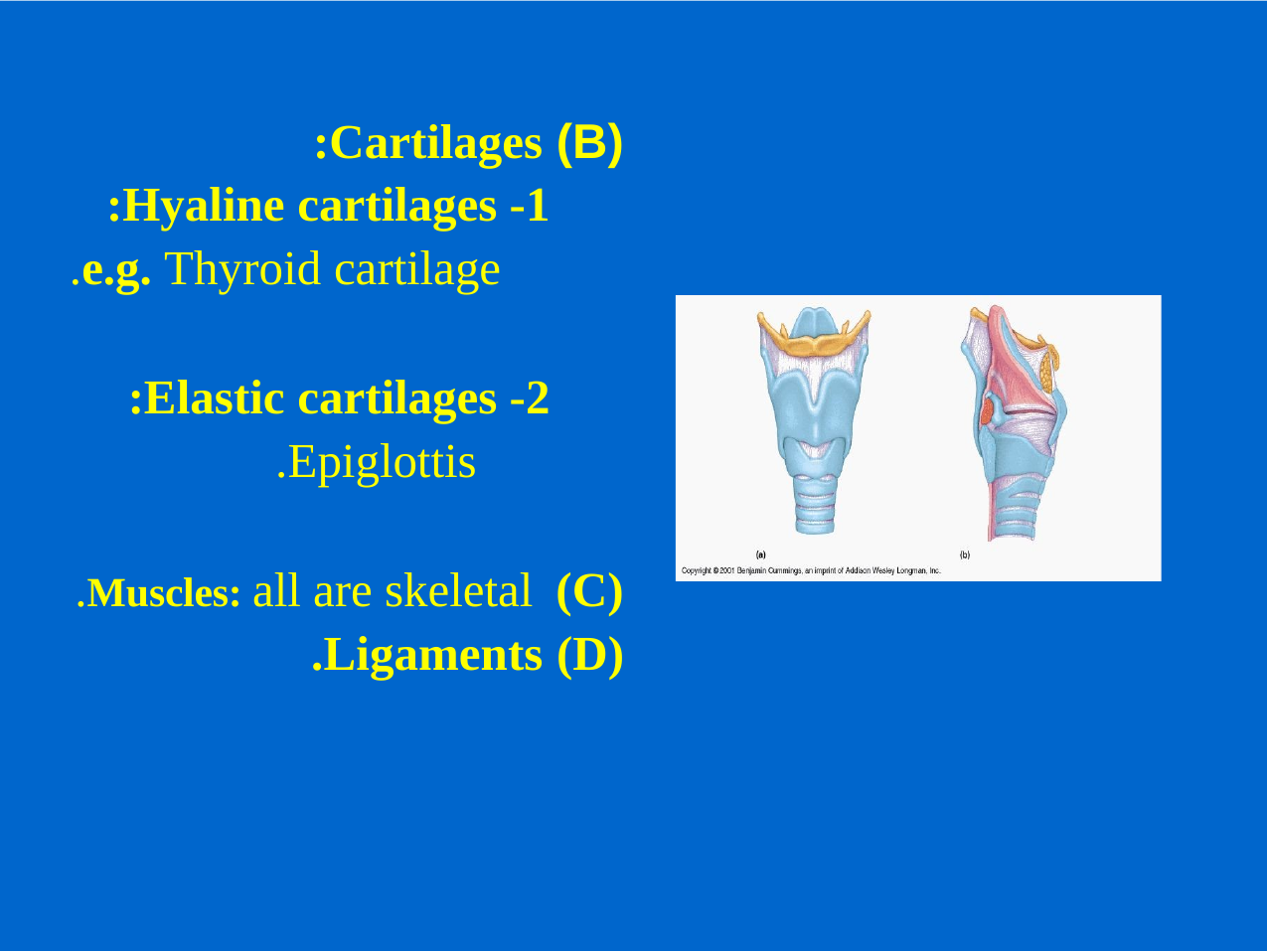

(B) Cartilages:
1- Hyaline cartilages:
e.g. Thyroid cartilage.

2- Elastic cartilages:
Epiglottis.

Muscles: all are skeletal.
Ligaments.